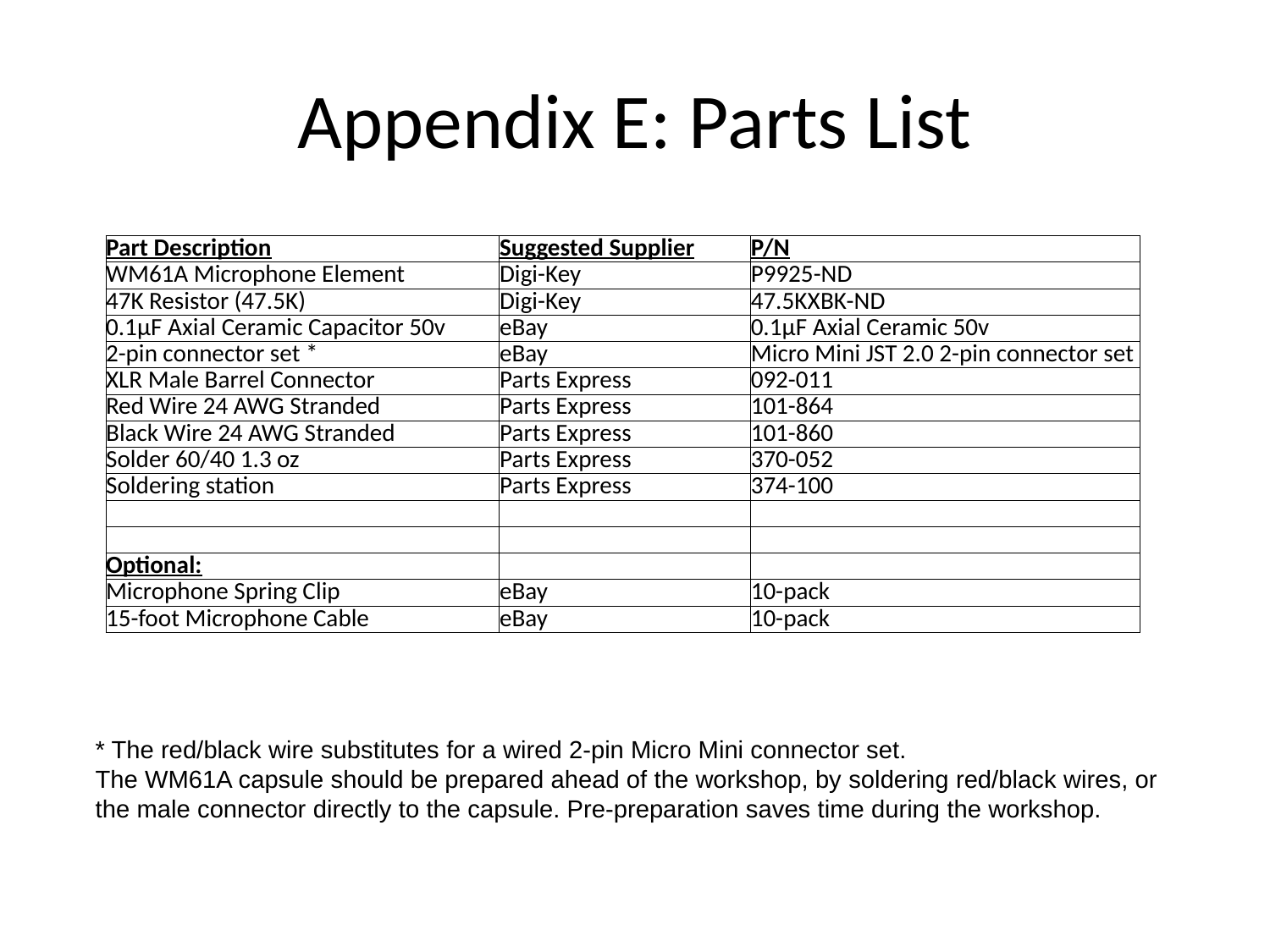

# Appendix E: Parts List
| Part Description | Suggested Supplier | P/N |
| --- | --- | --- |
| WM61A Microphone Element | Digi-Key | P9925-ND |
| 47K Resistor (47.5K) | Digi-Key | 47.5KXBK-ND |
| 0.1μF Axial Ceramic Capacitor 50v | eBay | 0.1μF Axial Ceramic 50v |
| 2-pin connector set \* | eBay | Micro Mini JST 2.0 2-pin connector set |
| XLR Male Barrel Connector | Parts Express | 092-011 |
| Red Wire 24 AWG Stranded | Parts Express | 101-864 |
| Black Wire 24 AWG Stranded | Parts Express | 101-860 |
| Solder 60/40 1.3 oz | Parts Express | 370-052 |
| Soldering station | Parts Express | 374-100 |
|  |  |  |
|  |  |  |
| Optional: |  |  |
| Microphone Spring Clip | eBay | 10-pack |
| 15-foot Microphone Cable | eBay | 10-pack |
* The red/black wire substitutes for a wired 2-pin Micro Mini connector set.
The WM61A capsule should be prepared ahead of the workshop, by soldering red/black wires, or the male connector directly to the capsule. Pre-preparation saves time during the workshop.